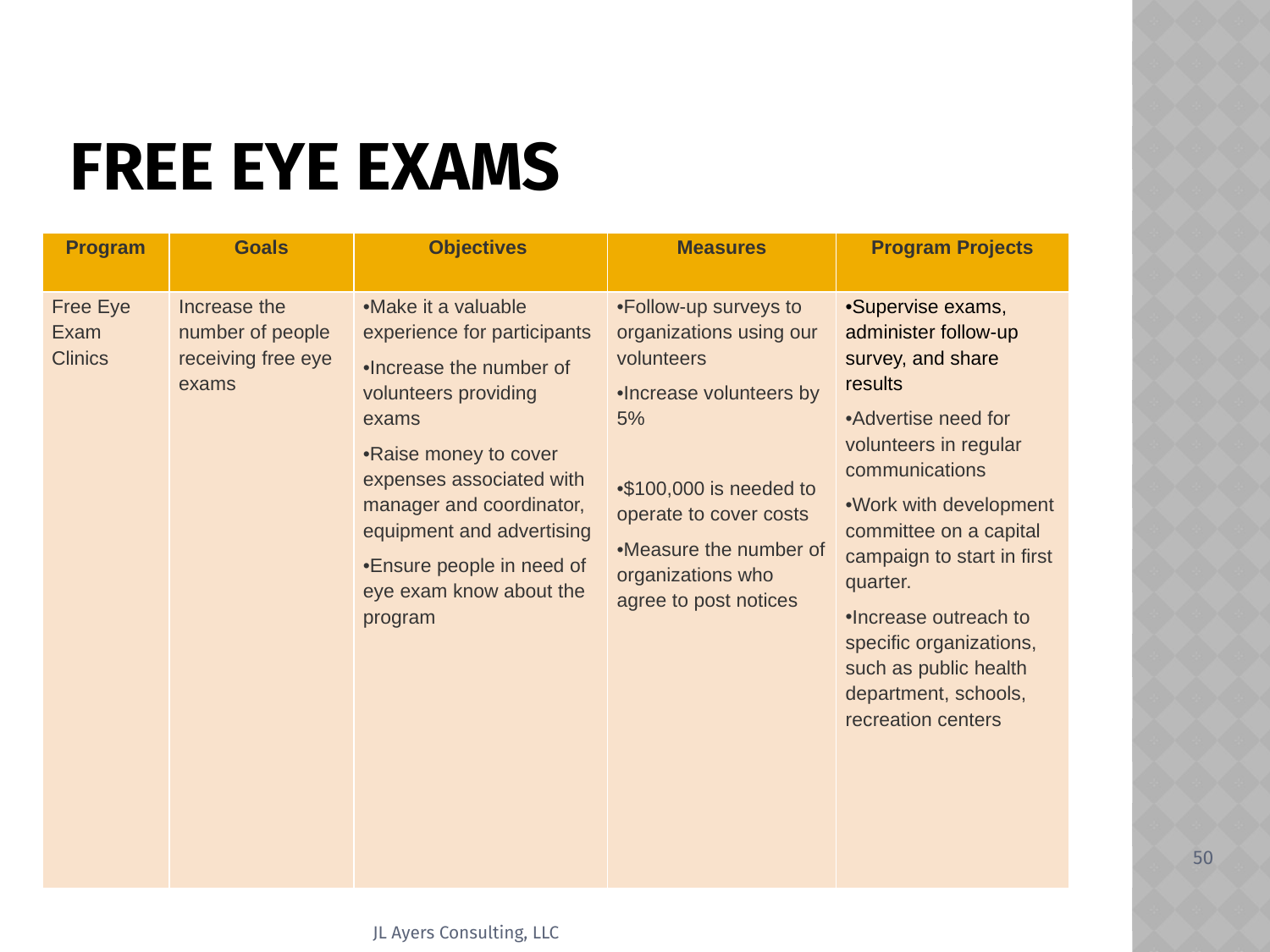

# Free Eye Exams
| Program | Goals | Objectives | Measures | Program Projects |
| --- | --- | --- | --- | --- |
| Free Eye Exam Clinics | Increase the number of people receiving free eye exams | Make it a valuable experience for participants Increase the number of volunteers providing exams Raise money to cover expenses associated with manager and coordinator, equipment and advertising Ensure people in need of eye exam know about the program | Follow-up surveys to organizations using our volunteers Increase volunteers by 5% $100,000 is needed to operate to cover costs Measure the number of organizations who agree to post notices | Supervise exams, administer follow-up survey, and share results Advertise need for volunteers in regular communications Work with development committee on a capital campaign to start in first quarter. Increase outreach to specific organizations, such as public health department, schools, recreation centers |
50
JL Ayers Consulting, LLC